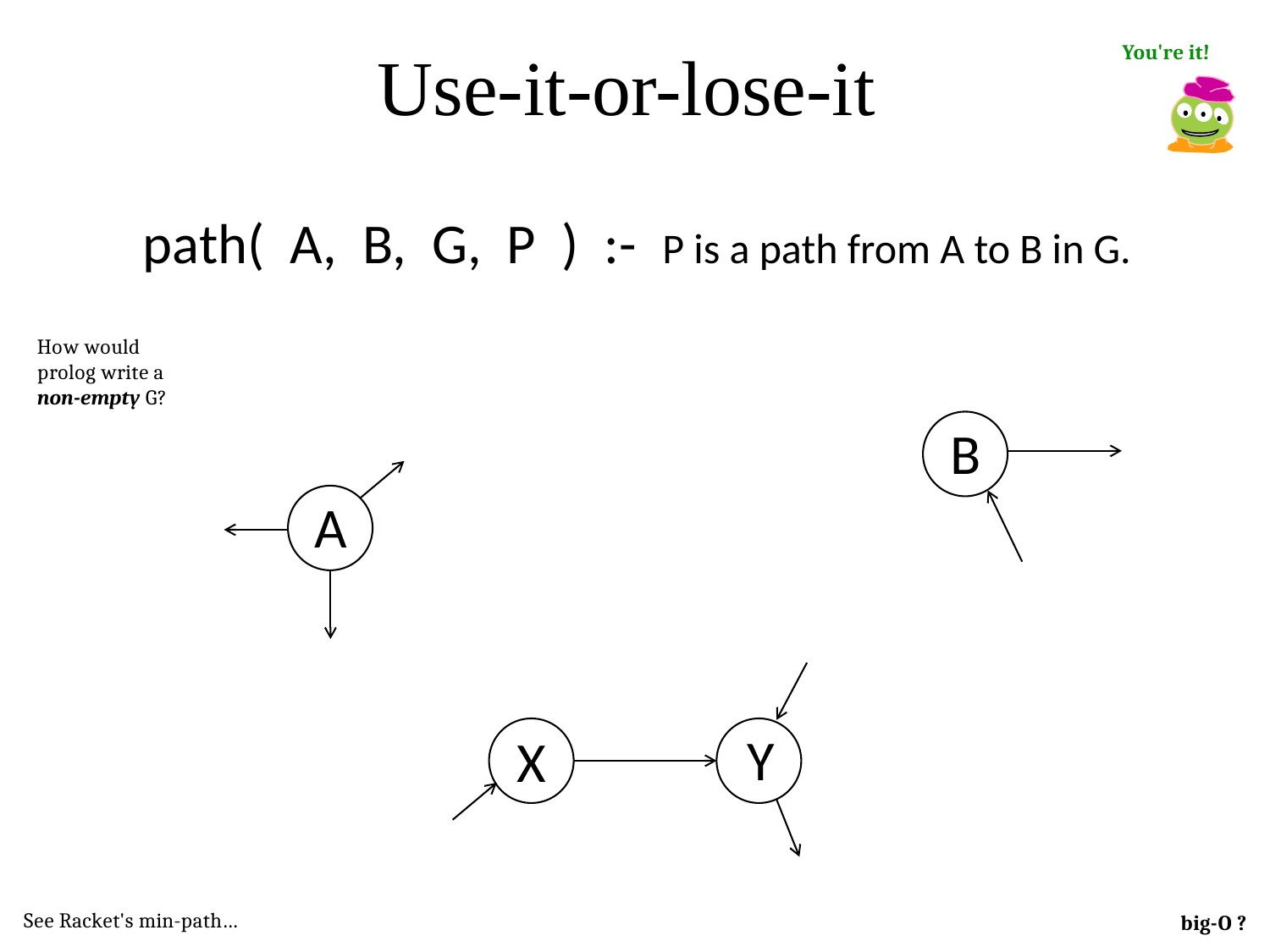

Use-it-or-lose-it
You're it!

path(  A,  B,  G,  P  )  :-  P is a path from A to B in G.
How would prolog write a non-empty G?

B
A

Y
X
See Racket's min-path…
big-O ?